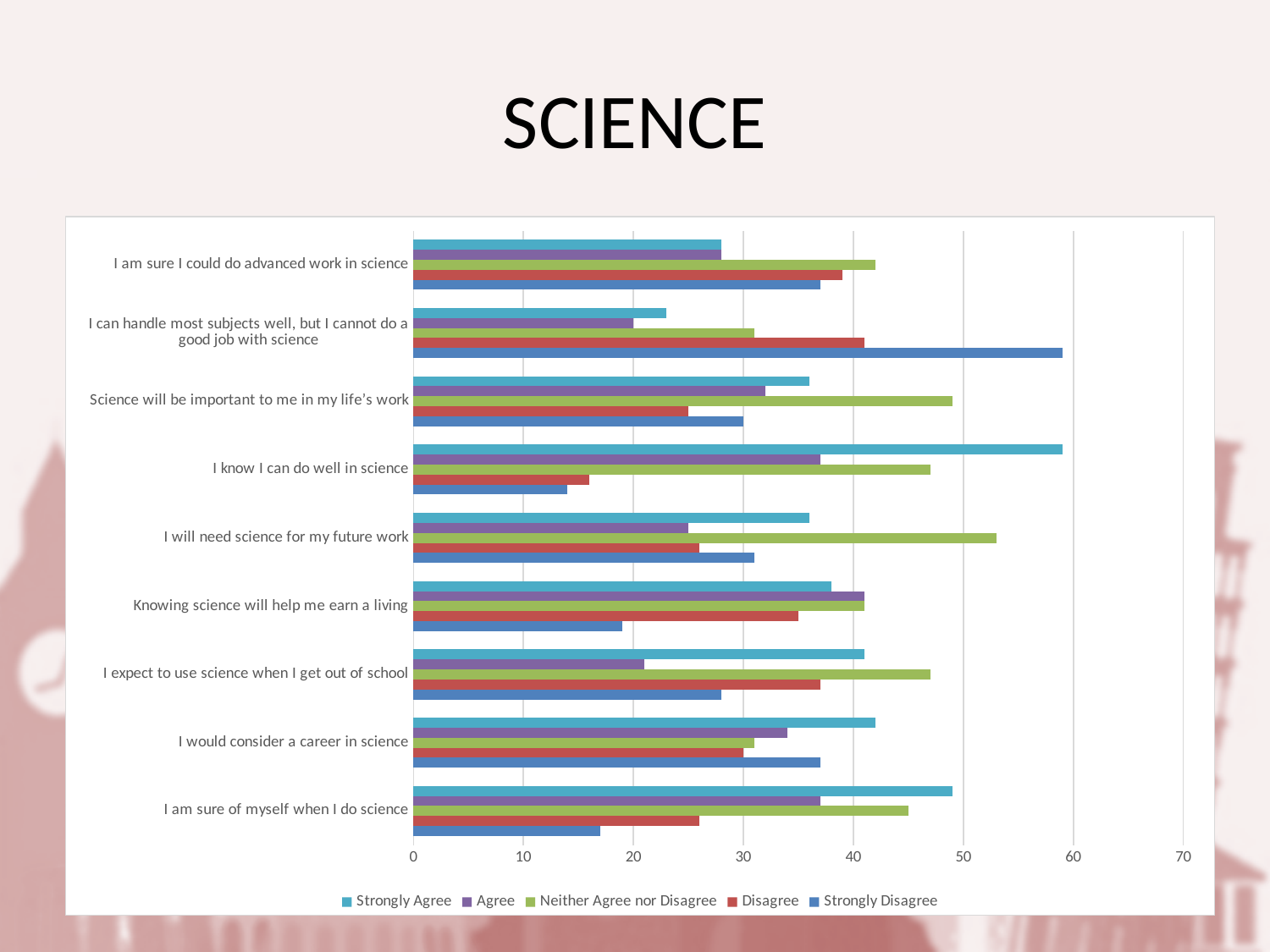

# SCIENCE

### Chart

| Category | Strongly Disagree | Disagree | Neither Agree nor Disagree | Agree | Strongly Agree |
|---|---|---|---|---|---|
| I am sure of myself when I do science | 17.0 | 26.0 | 45.0 | 37.0 | 49.0 |
| I would consider a career in science | 37.0 | 30.0 | 31.0 | 34.0 | 42.0 |
| I expect to use science when I get out of school | 28.0 | 37.0 | 47.0 | 21.0 | 41.0 |
| Knowing science will help me earn a living | 19.0 | 35.0 | 41.0 | 41.0 | 38.0 |
| I will need science for my future work | 31.0 | 26.0 | 53.0 | 25.0 | 36.0 |
| I know I can do well in science | 14.0 | 16.0 | 47.0 | 37.0 | 59.0 |
| Science will be important to me in my life’s work | 30.0 | 25.0 | 49.0 | 32.0 | 36.0 |
| I can handle most subjects well, but I cannot do a good job with science | 59.0 | 41.0 | 31.0 | 20.0 | 23.0 |
| I am sure I could do advanced work in science | 37.0 | 39.0 | 42.0 | 28.0 | 28.0 |